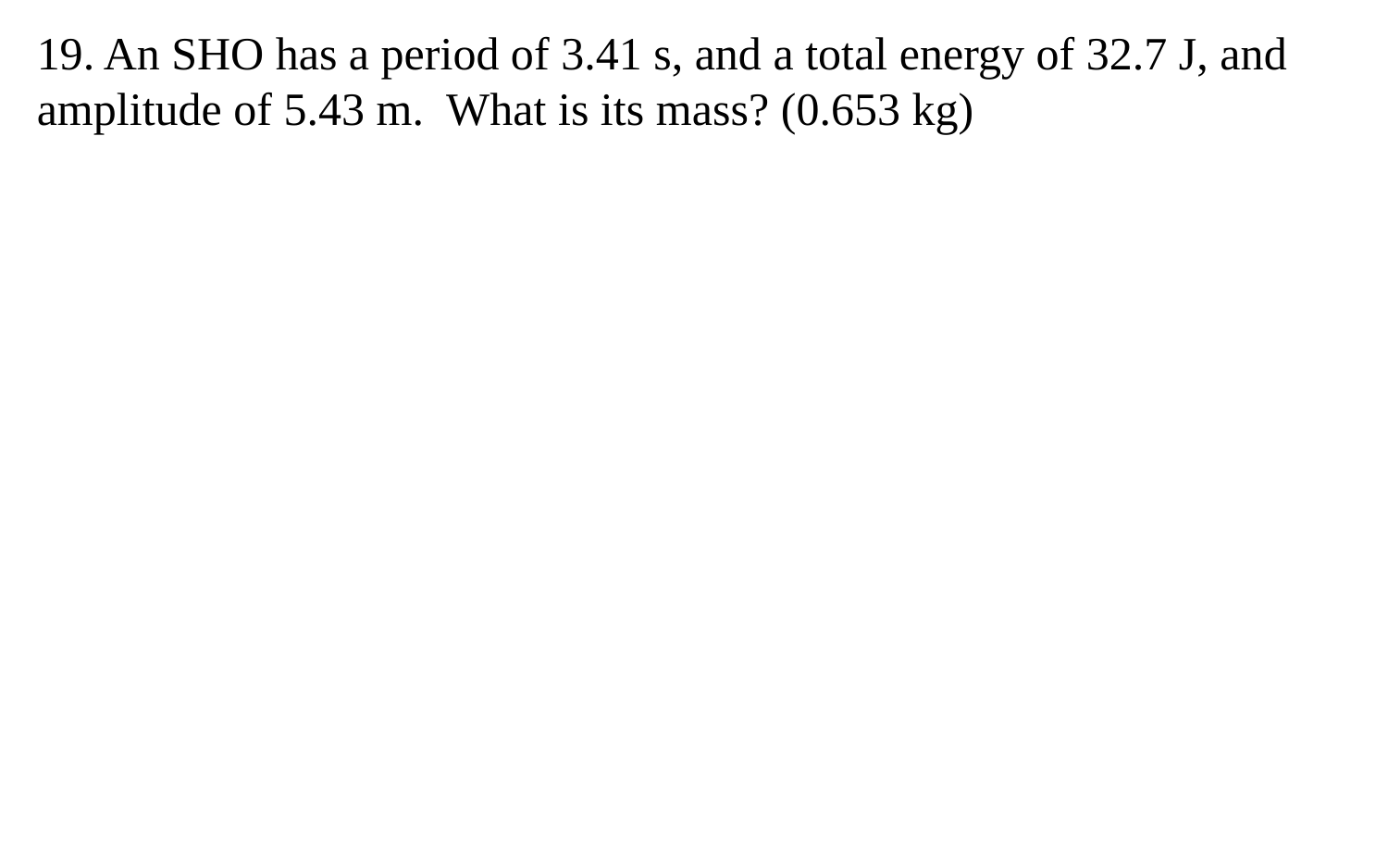

19. An SHO has a period of 3.41 s, and a total energy of 32.7 J, and amplitude of 5.43 m.  What is its mass? (0.653 kg)